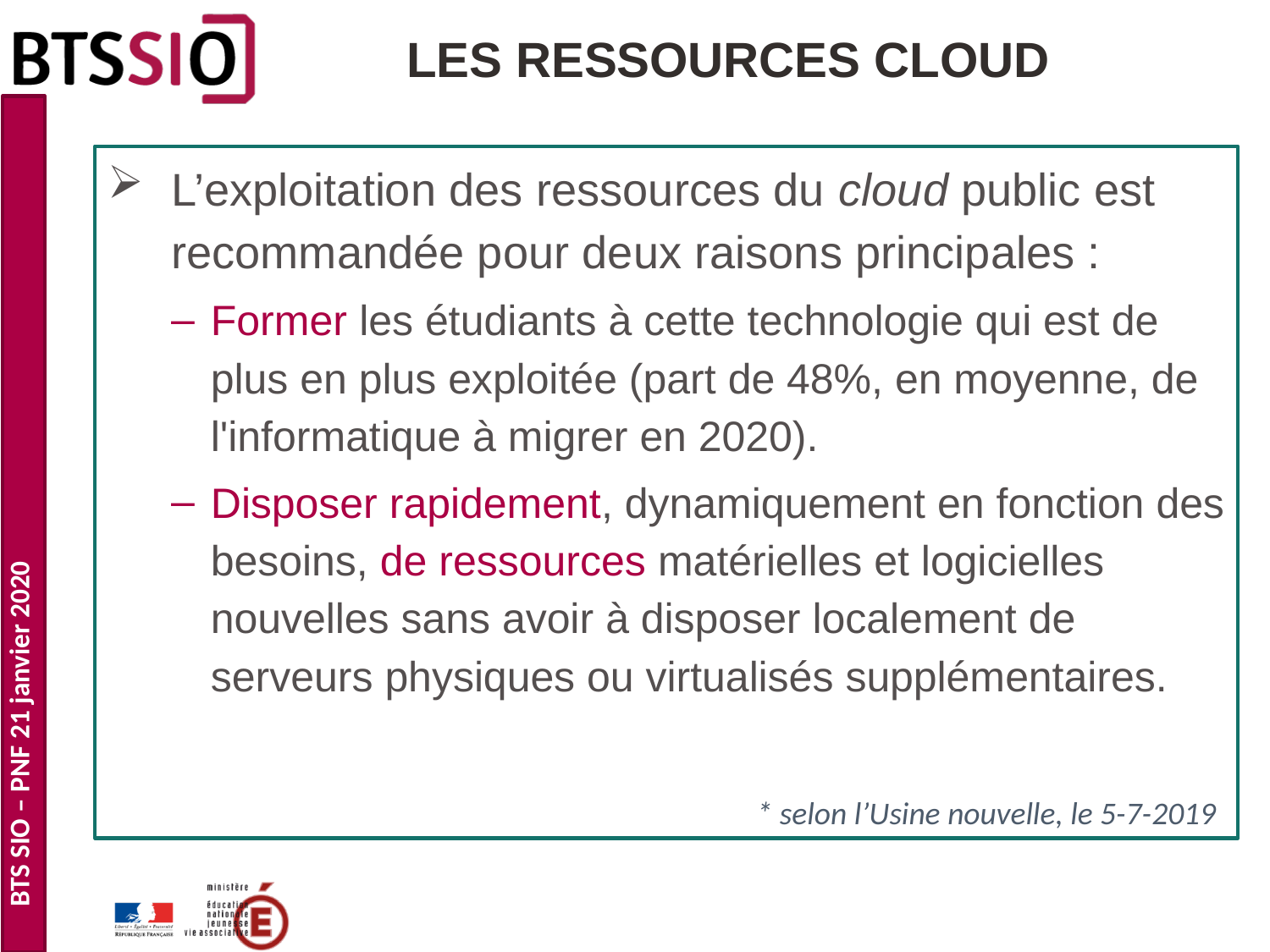

# Les ressources cloud
L’exploitation des ressources du cloud public est recommandée pour deux raisons principales :
Former les étudiants à cette technologie qui est de plus en plus exploitée (part de 48%, en moyenne, de l'informatique à migrer en 2020).
Disposer rapidement, dynamiquement en fonction des besoins, de ressources matérielles et logicielles nouvelles sans avoir à disposer localement de serveurs physiques ou virtualisés supplémentaires.
* selon l’Usine nouvelle, le 5-7-2019